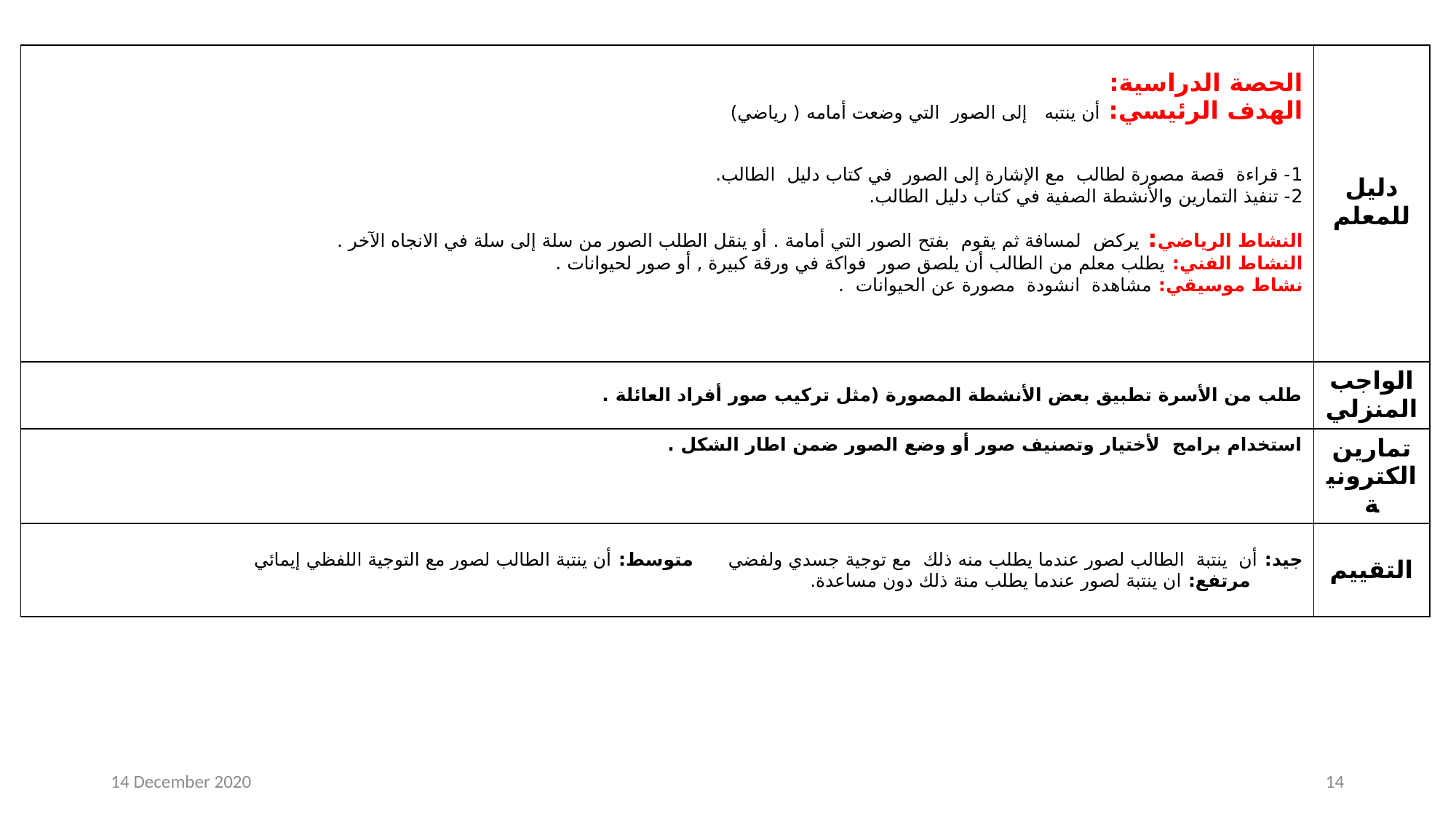

| الحصة الدراسية: الهدف الرئيسي: أن ينتبه إلى الصور التي وضعت أمامه ( رياضي) 1- قراءة قصة مصورة لطالب مع الإشارة إلى الصور في كتاب دليل الطالب. 2- تنفيذ التمارين والأنشطة الصفية في كتاب دليل الطالب. النشاط الرياضي: يركض لمسافة ثم يقوم بفتح الصور التي أمامة . أو ينقل الطلب الصور من سلة إلى سلة في الانجاه الآخر . النشاط الفني: يطلب معلم من الطالب أن يلصق صور فواكة في ورقة كبيرة , أو صور لحيوانات . نشاط موسيقي: مشاهدة انشودة مصورة عن الحيوانات . | دليل للمعلم |
| --- | --- |
| طلب من الأسرة تطبيق بعض الأنشطة المصورة (مثل تركيب صور أفراد العائلة . | الواجب المنزلي |
| استخدام برامج لأختيار وتصنيف صور أو وضع الصور ضمن اطار الشكل . | تمارين الكترونية |
| جيد: أن ينتبة الطالب لصور عندما يطلب منه ذلك مع توجية جسدي ولفضي متوسط: أن ينتبة الطالب لصور مع التوجية اللفظي إيمائي مرتفع: ان ينتبة لصور عندما يطلب منة ذلك دون مساعدة. | التقييم |
14 December 2020
14